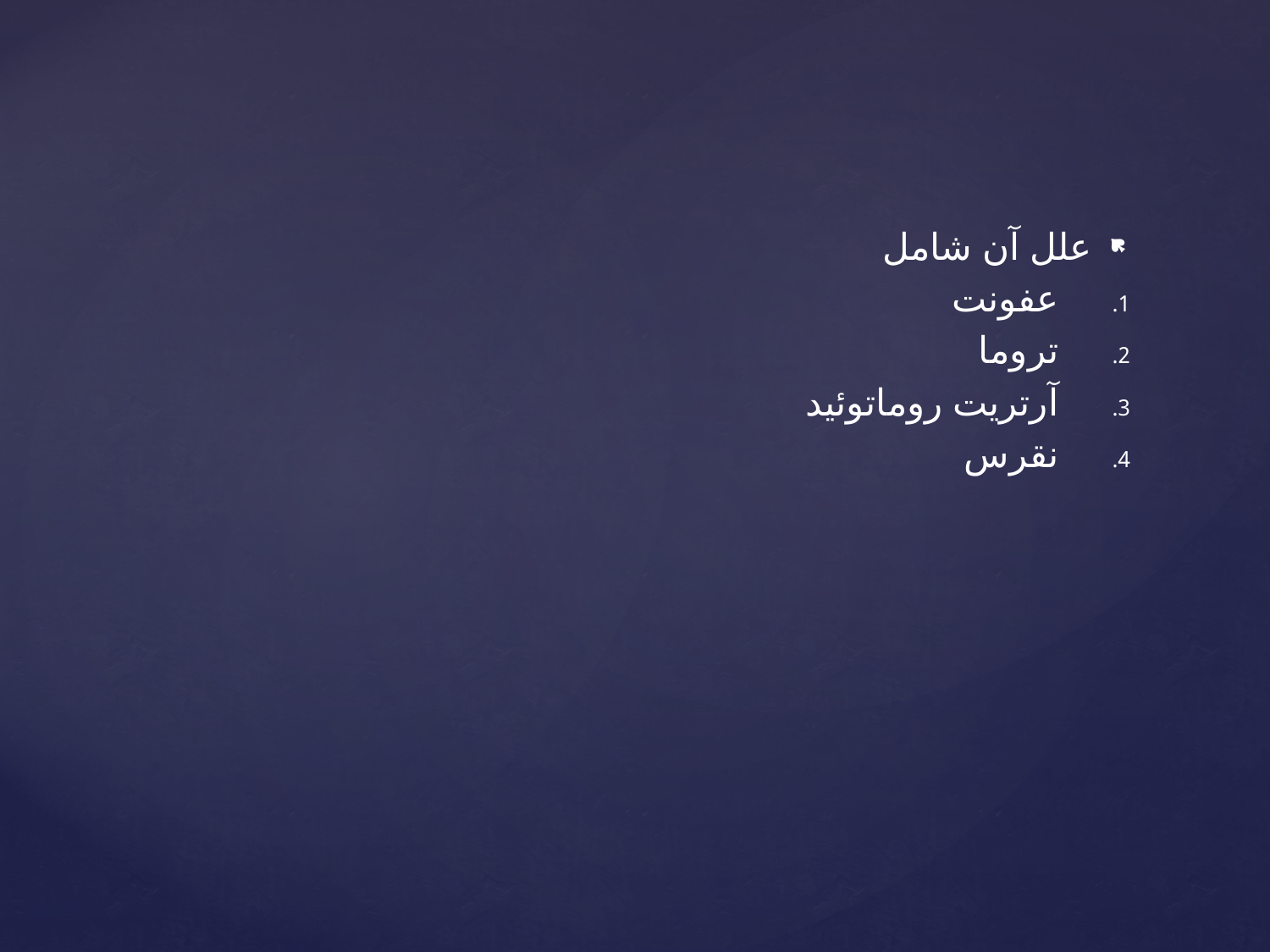

علل آن شامل
عفونت
تروما
آرتریت روماتوئید
نقرس
#